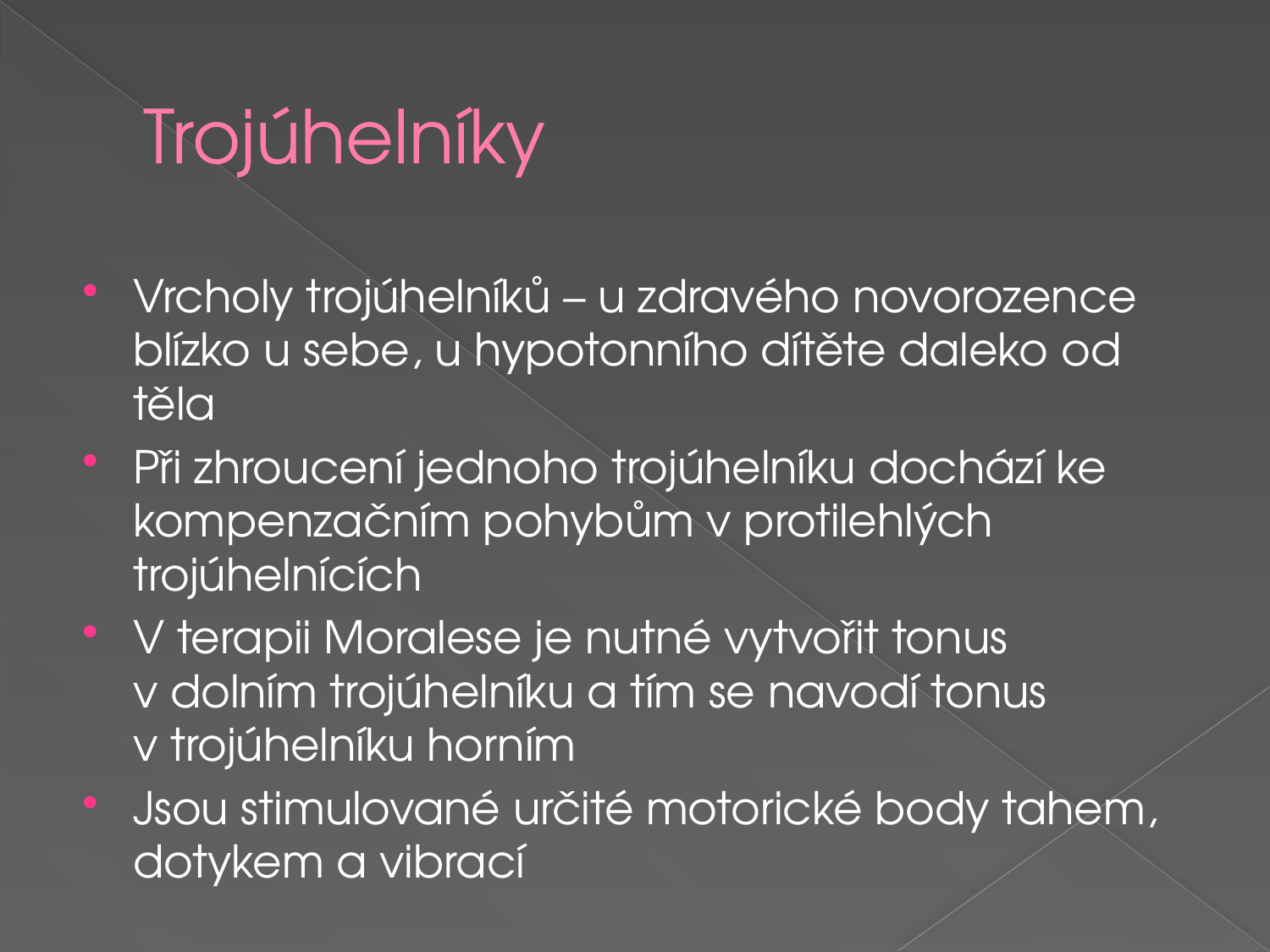

# Trojúhelníky
Vrcholy trojúhelníků – u zdravého novorozence blízko u sebe, u hypotonního dítěte daleko od těla
Při zhroucení jednoho trojúhelníku dochází ke kompenzačním pohybům v protilehlých trojúhelnících
V terapii Moralese je nutné vytvořit tonus v dolním trojúhelníku a tím se navodí tonus v trojúhelníku horním
Jsou stimulované určité motorické body tahem, dotykem a vibrací